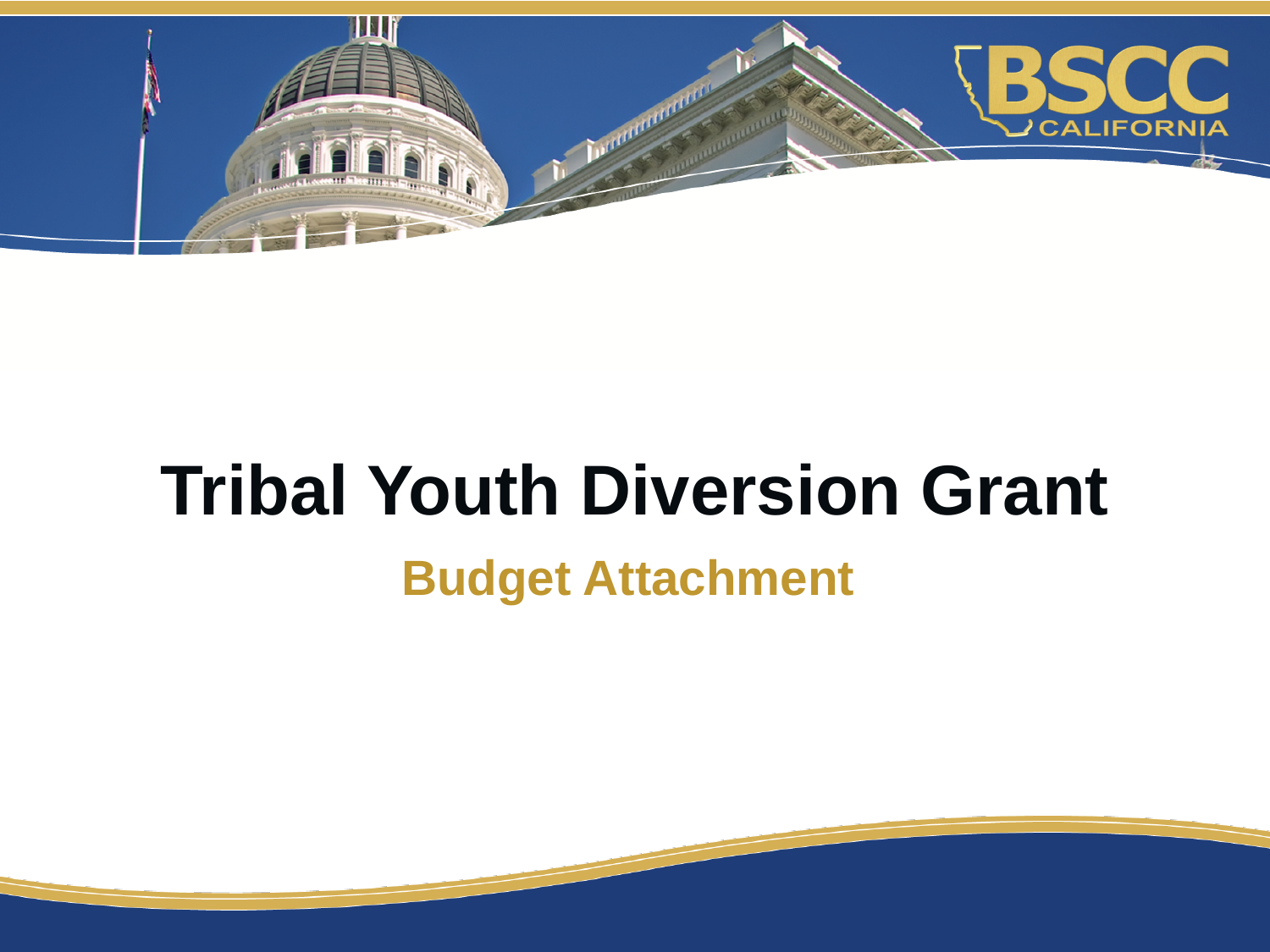

# Tribal Youth Diversion Grant
Budget Attachment